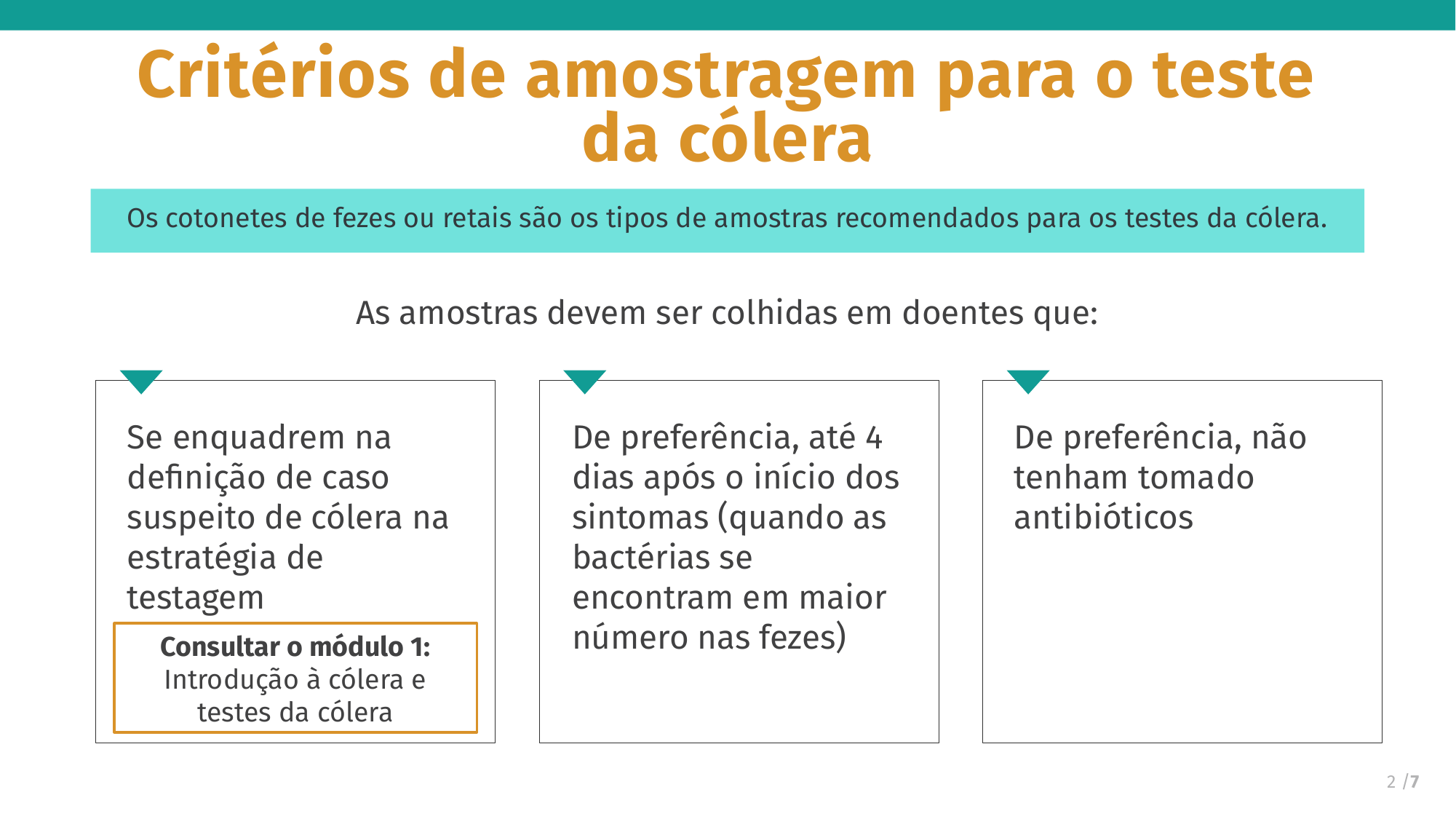

# Critérios de amostragem para o teste da cólera

Os cotonetes de fezes ou retais são os tipos de amostras recomendados para os testes da cólera.
 As amostras devem ser colhidas em doentes que:

Se enquadrem na definição de caso suspeito de cólera na estratégia de testagem

De preferência, até 4 dias após o início dos sintomas (quando as bactérias se encontram em maior número nas fezes)

De preferência, não tenham tomado antibióticos
Consultar o módulo 1: Introdução à cólera e testes da cólera
2 /7